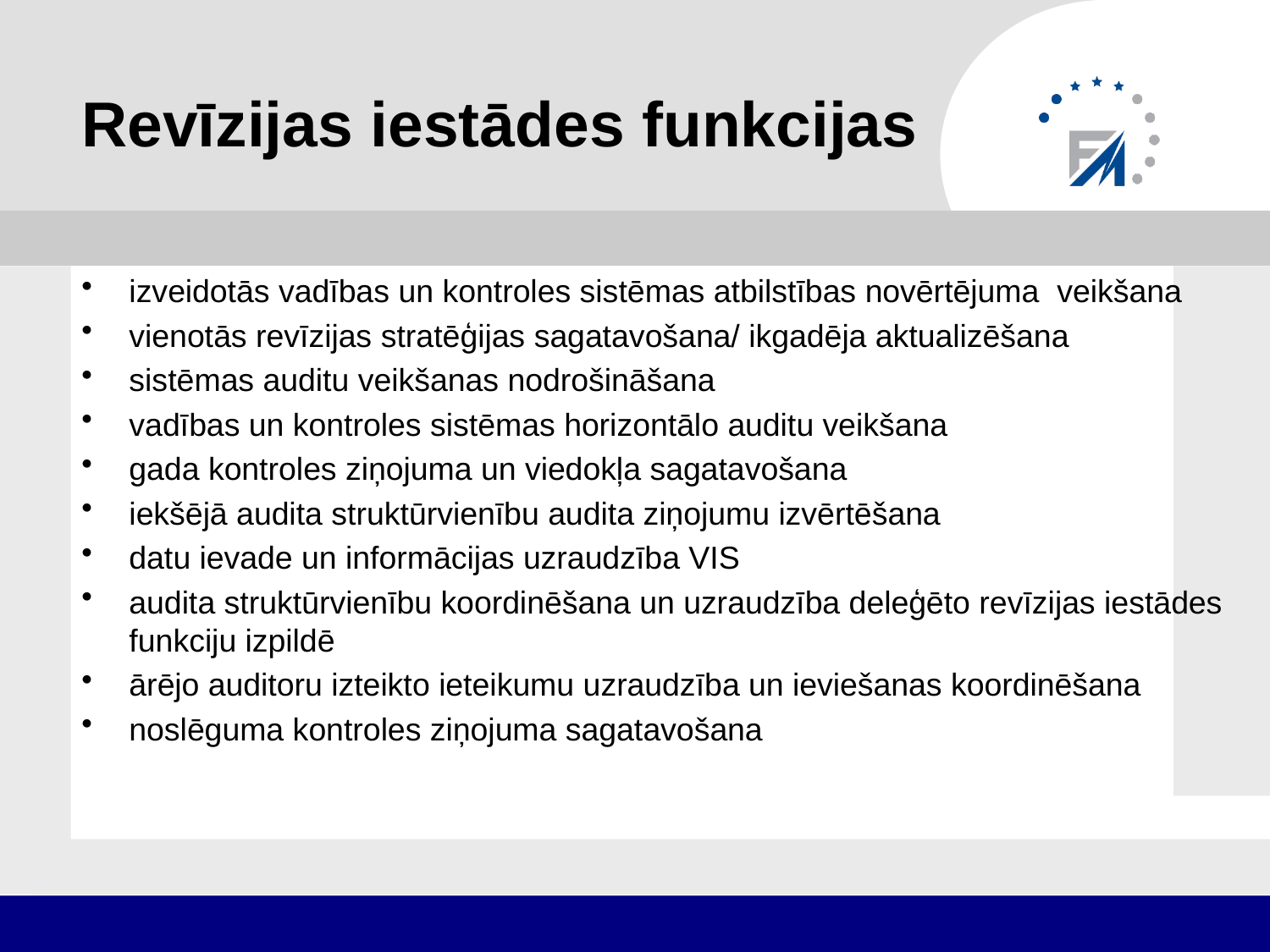

# Revīzijas iestādes funkcijas
izveidotās vadības un kontroles sistēmas atbilstības novērtējuma  veikšana
vienotās revīzijas stratēģijas sagatavošana/ ikgadēja aktualizēšana
sistēmas auditu veikšanas nodrošināšana
vadības un kontroles sistēmas horizontālo auditu veikšana
gada kontroles ziņojuma un viedokļa sagatavošana
iekšējā audita struktūrvienību audita ziņojumu izvērtēšana
datu ievade un informācijas uzraudzība VIS
audita struktūrvienību koordinēšana un uzraudzība deleģēto revīzijas iestādes funkciju izpildē
ārējo auditoru izteikto ieteikumu uzraudzība un ieviešanas koordinēšana
noslēguma kontroles ziņojuma sagatavošana